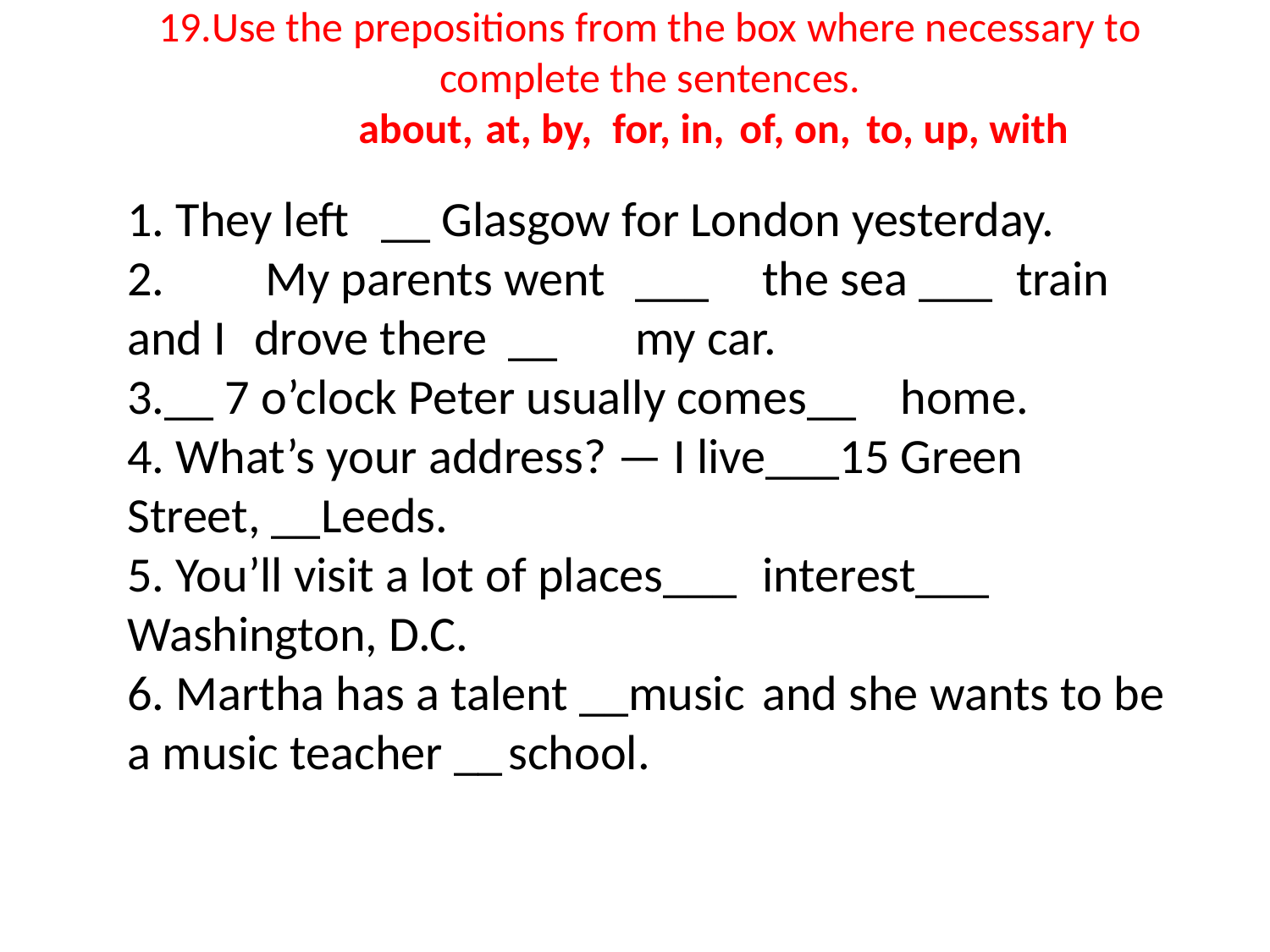

# 19.Use the prepositions from the box where necessary to complete the sentences. about,	at, by,	for, in,	of, on,	to, up, with
1. They left	__ Glasgow for London yesterday.
2.	 My parents went 	___	the sea ___	train and I	drove there	__	my car.
3.__ 7 o’clock Peter usually comes__	 home.
4. What’s your address? — I live___15 Green
Street, __Leeds.
5. You’ll visit a lot of places___	interest___
Washington, D.C.
6. Martha has a talent __music	and she wants to be a music teacher __	school.